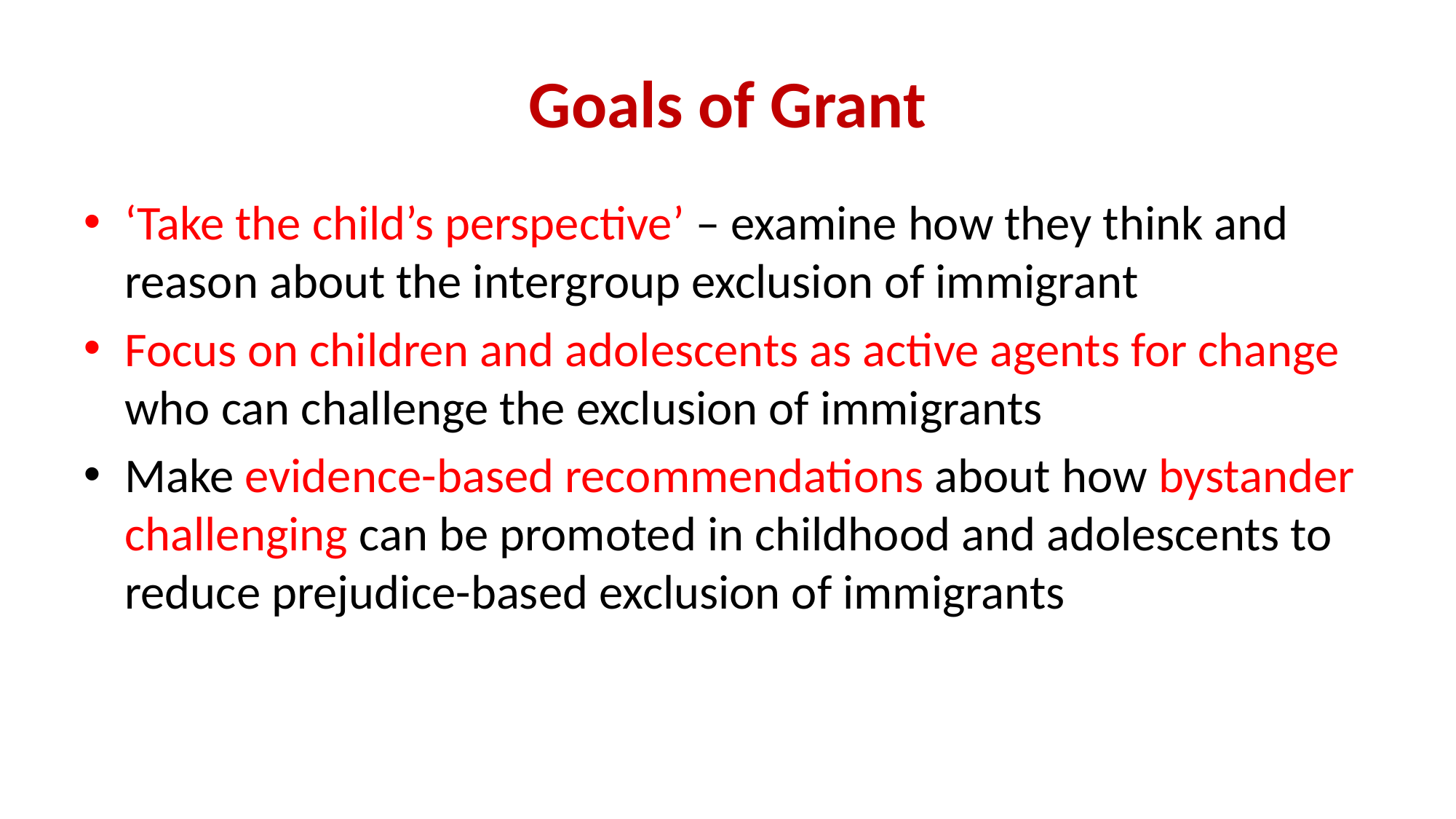

# Goals of Grant
‘Take the child’s perspective’ – examine how they think and reason about the intergroup exclusion of immigrant
Focus on children and adolescents as active agents for change who can challenge the exclusion of immigrants
Make evidence-based recommendations about how bystander challenging can be promoted in childhood and adolescents to reduce prejudice-based exclusion of immigrants